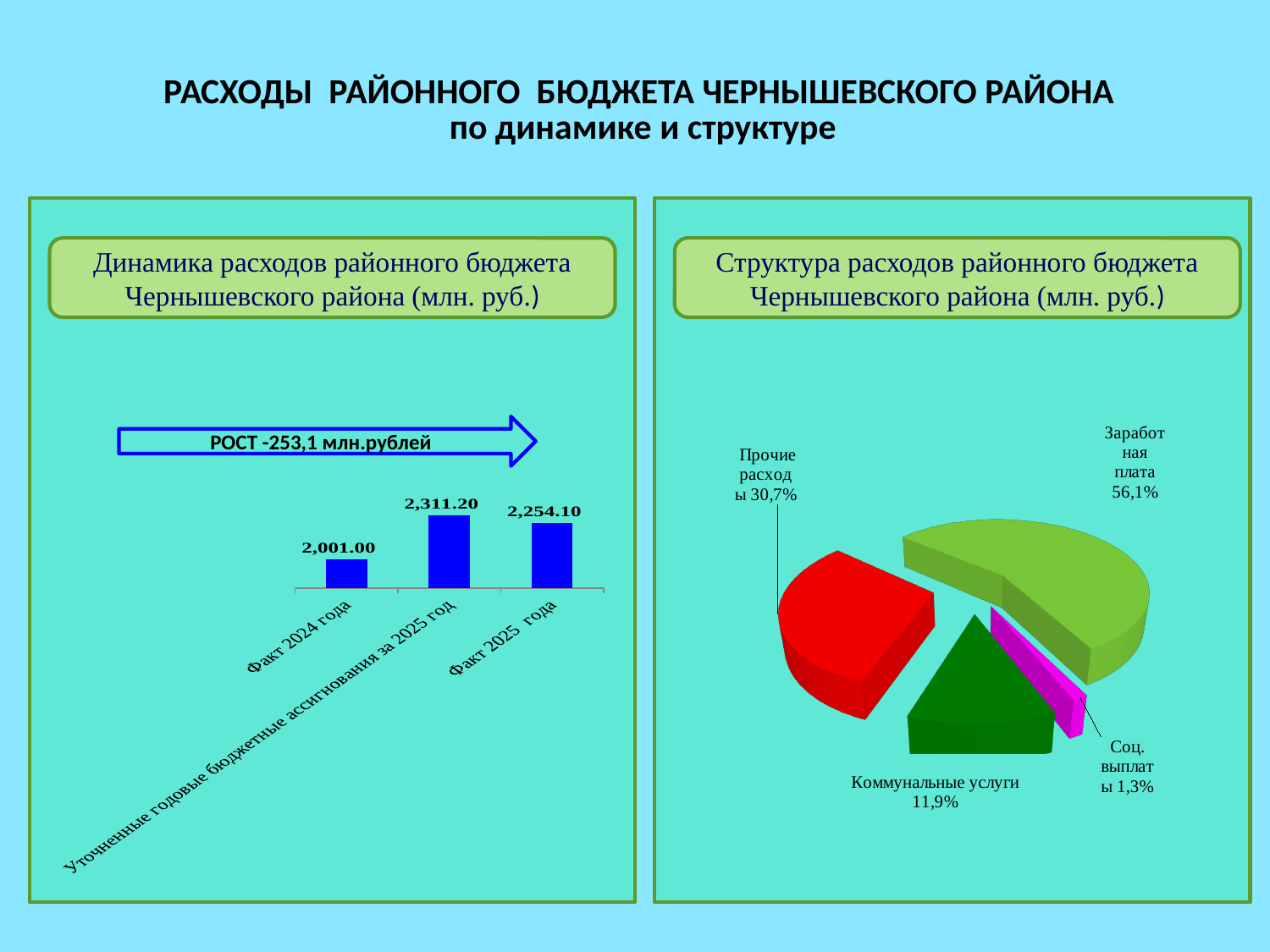

# РАСХОДЫ  РАЙОННОГО  БЮДЖЕТА ЧЕРНЫШЕВСКОГО РАЙОНА по динамике и структуре

Динамика расходов районного бюджета Чернышевского района (млн. руб.)
Структура расходов районного бюджета Чернышевского района (млн. руб.)
РОСТ -253,1 млн.рублей

[unsupported chart]

### Chart

| Category |  |
|---|---|
| Факт 2024 года | 2001.0 |
| Уточненные годовые бюджетные ассигнования за 2025 год | 2311.2 |
| Факт 2025  года | 2254.1 |